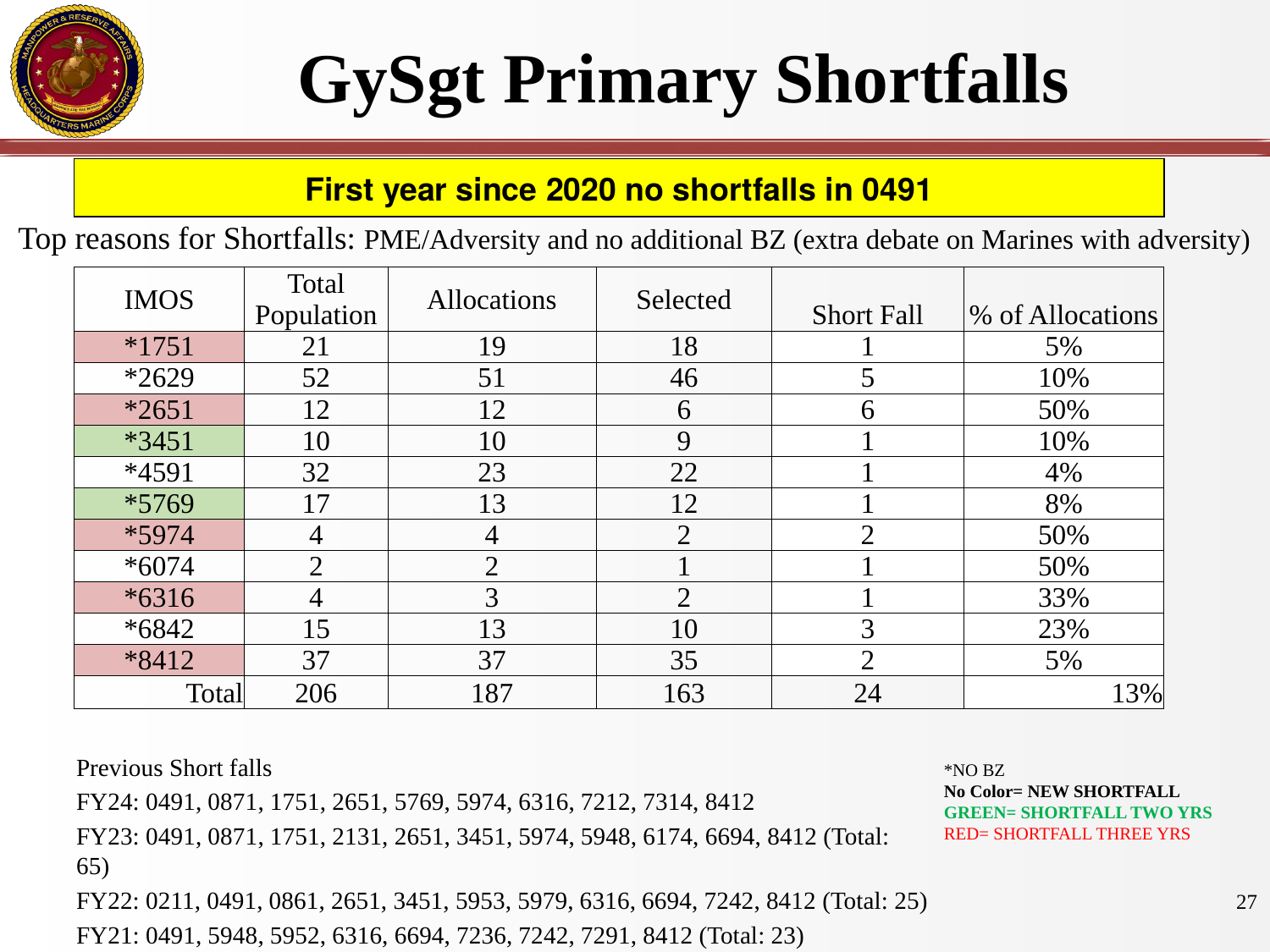

# GySgt Primary Shortfalls
| First year since 2020 no shortfalls in 0491 |
| --- |
Top reasons for Shortfalls: PME/Adversity and no additional BZ (extra debate on Marines with adversity)
| IMOS | Total Population | Allocations | Selected | Short Fall | % of Allocations |
| --- | --- | --- | --- | --- | --- |
| \*1751 | 21 | 19 | 18 | 1 | 5% |
| \*2629 | 52 | 51 | 46 | 5 | 10% |
| \*2651 | 12 | 12 | 6 | 6 | 50% |
| \*3451 | 10 | 10 | 9 | 1 | 10% |
| \*4591 | 32 | 23 | 22 | 1 | 4% |
| \*5769 | 17 | 13 | 12 | 1 | 8% |
| \*5974 | 4 | 4 | 2 | 2 | 50% |
| \*6074 | 2 | 2 | 1 | 1 | 50% |
| \*6316 | 4 | 3 | 2 | 1 | 33% |
| \*6842 | 15 | 13 | 10 | 3 | 23% |
| \*8412 | 37 | 37 | 35 | 2 | 5% |
| Total | 206 | 187 | 163 | 24 | 13% |
Previous Short falls
FY24: 0491, 0871, 1751, 2651, 5769, 5974, 6316, 7212, 7314, 8412
FY23: 0491, 0871, 1751, 2131, 2651, 3451, 5974, 5948, 6174, 6694, 8412 (Total: 65)
FY22: 0211, 0491, 0861, 2651, 3451, 5953, 5979, 6316, 6694, 7242, 8412 (Total: 25)
FY21: 0491, 5948, 5952, 6316, 6694, 7236, 7242, 7291, 8412 (Total: 23)

*NO BZ
No Color= NEW SHORTFALL
GREEN= SHORTFALL TWO YRS
RED= SHORTFALL THREE YRS
27